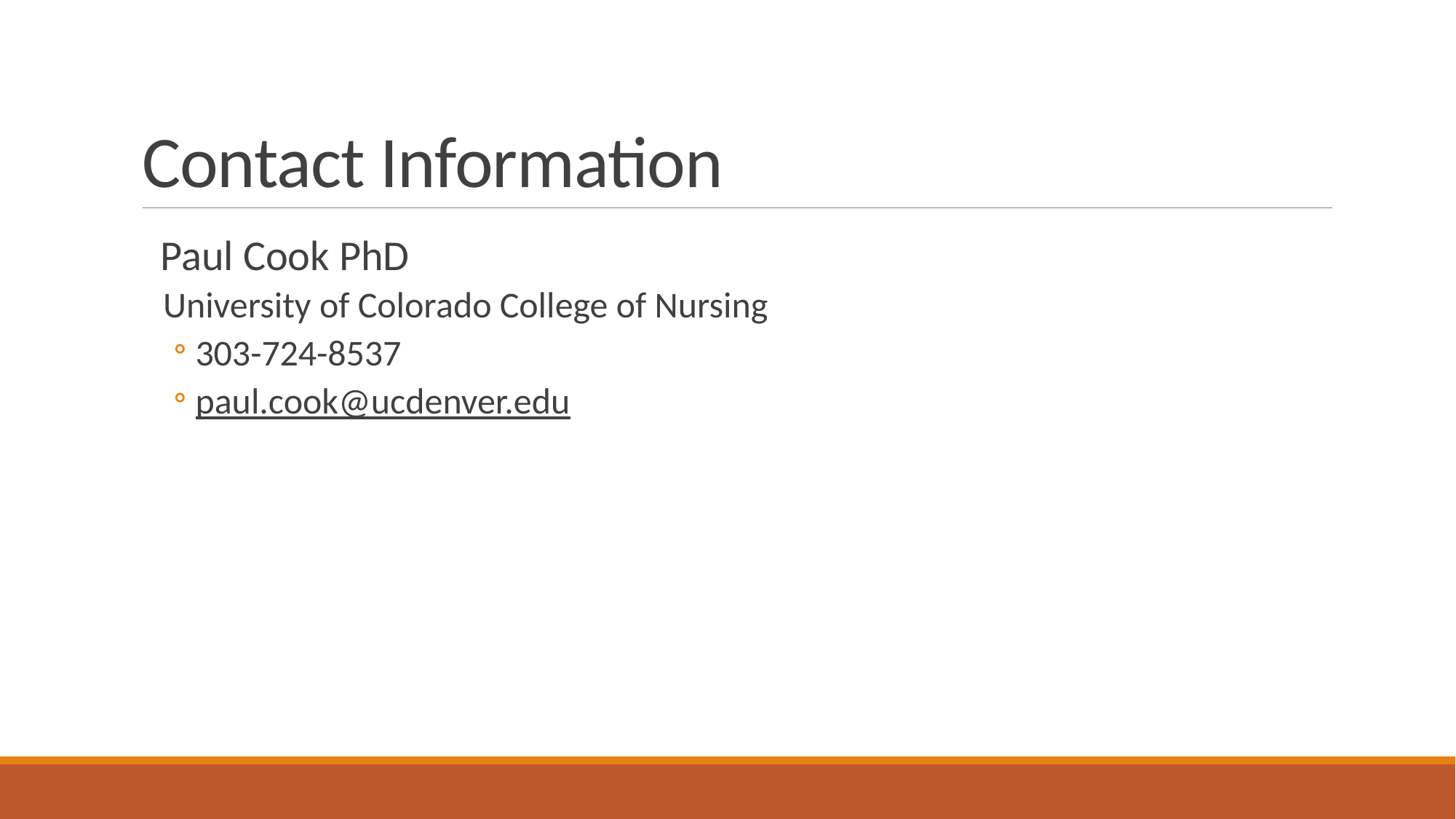

# Contact Information
Paul Cook PhD
University of Colorado College of Nursing
303-724-8537
paul.cook@ucdenver.edu